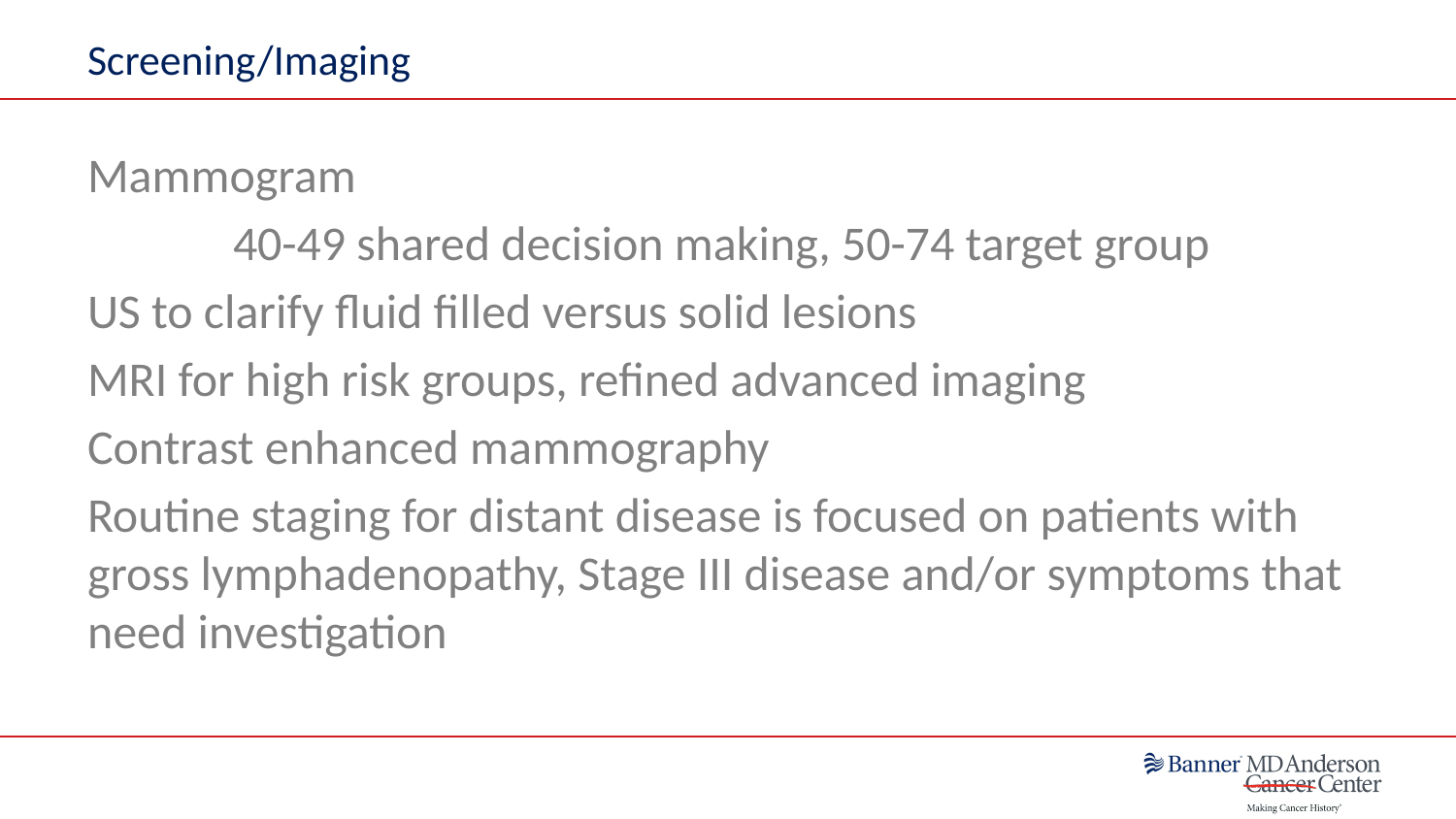

# Screening/Imaging
Mammogram
	40-49 shared decision making, 50-74 target group
US to clarify fluid filled versus solid lesions
MRI for high risk groups, refined advanced imaging
Contrast enhanced mammography
Routine staging for distant disease is focused on patients with gross lymphadenopathy, Stage III disease and/or symptoms that need investigation